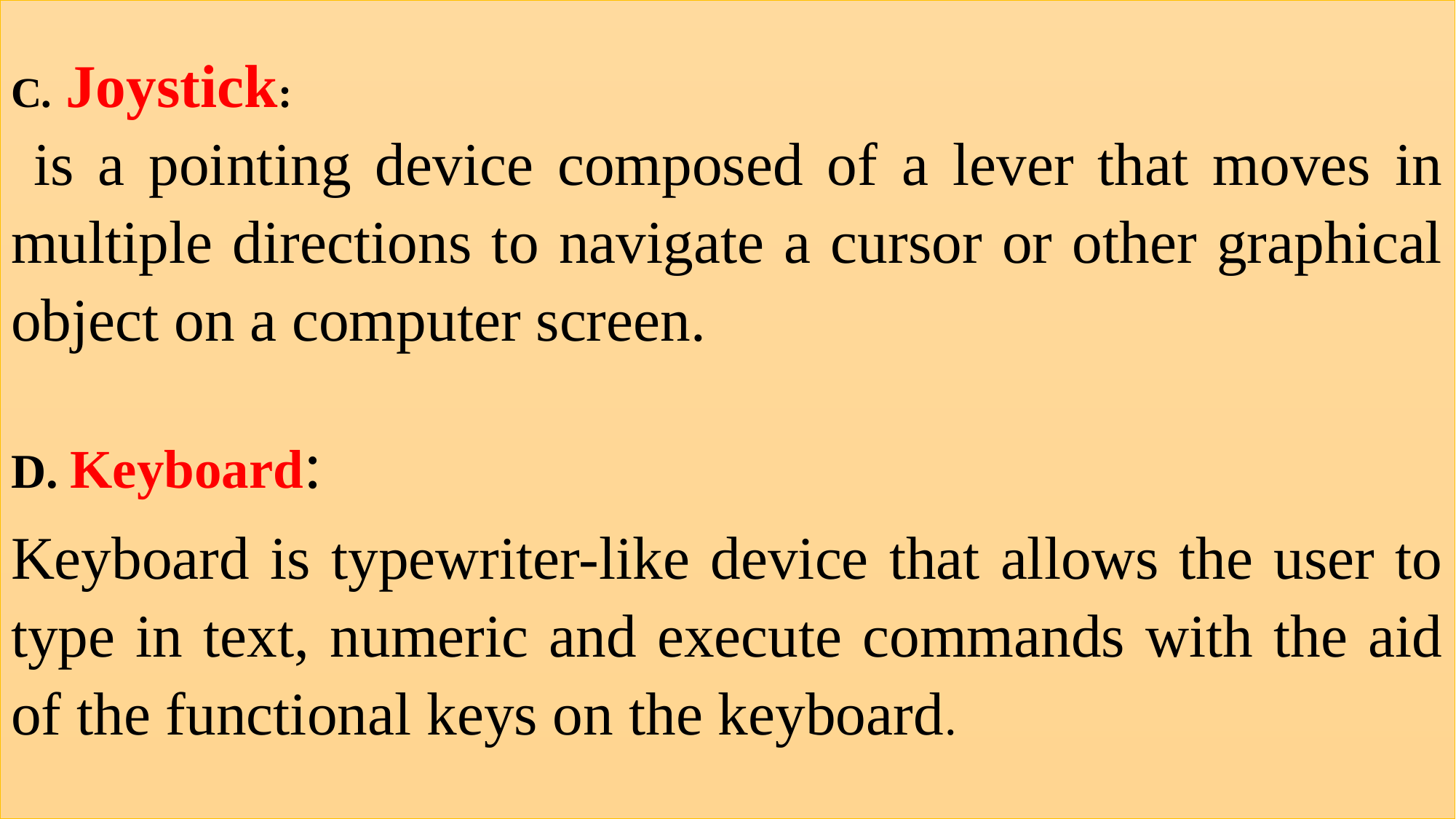

C. Joystick:
 is a pointing device composed of a lever that moves in multiple directions to navigate a cursor or other graphical object on a computer screen.

D. Keyboard:
Keyboard is typewriter-like device that allows the user to type in text, numeric and execute commands with the aid of the functional keys on the keyboard.